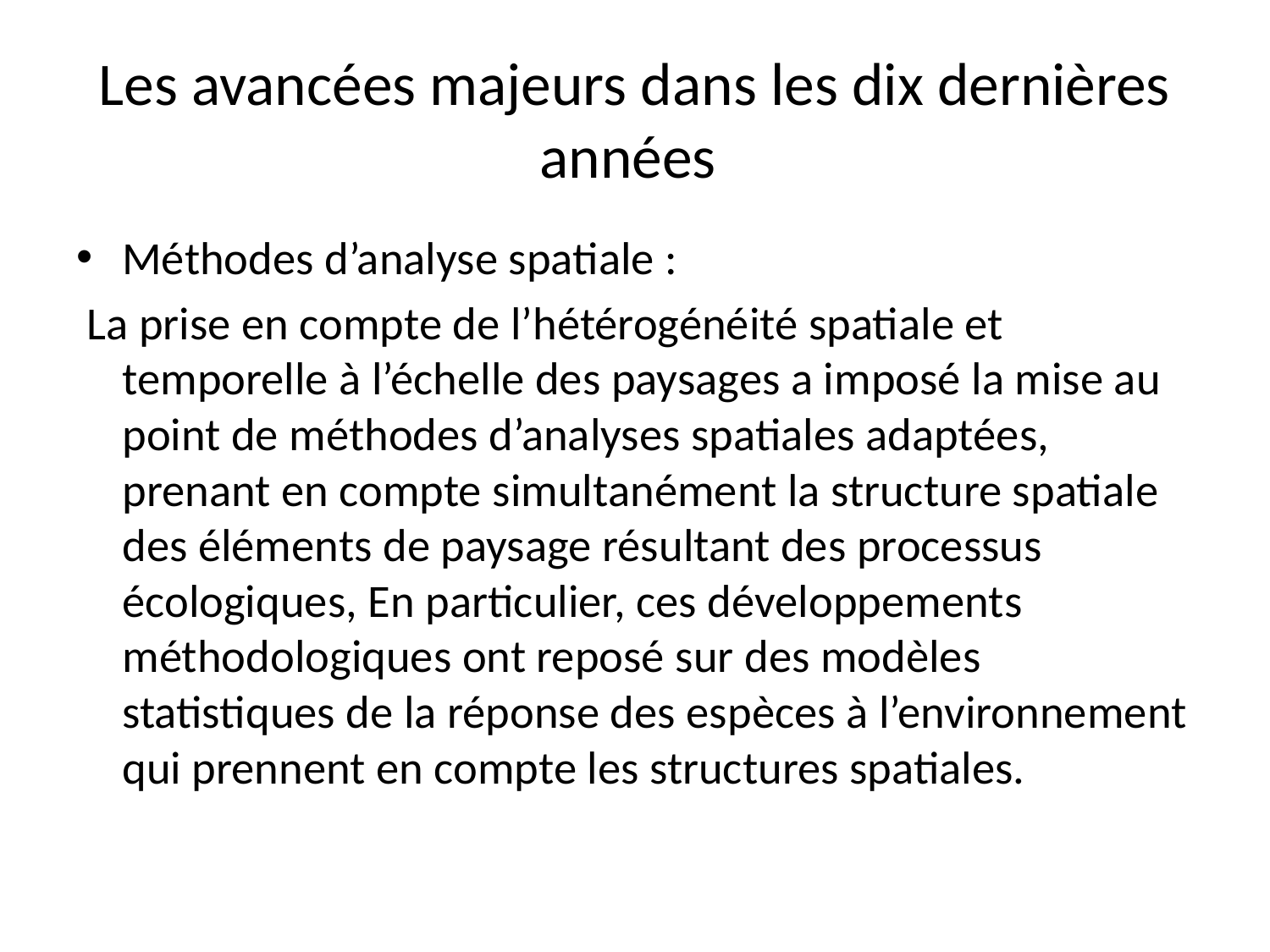

# Les avancées majeurs dans les dix dernières années
Méthodes d’analyse spatiale :
 La prise en compte de l’hétérogénéité spatiale et temporelle à l’échelle des paysages a imposé la mise au point de méthodes d’analyses spatiales adaptées, prenant en compte simultanément la structure spatiale des éléments de paysage résultant des processus écologiques, En particulier, ces développements méthodologiques ont reposé sur des modèles statistiques de la réponse des espèces à l’environnement qui prennent en compte les structures spatiales.